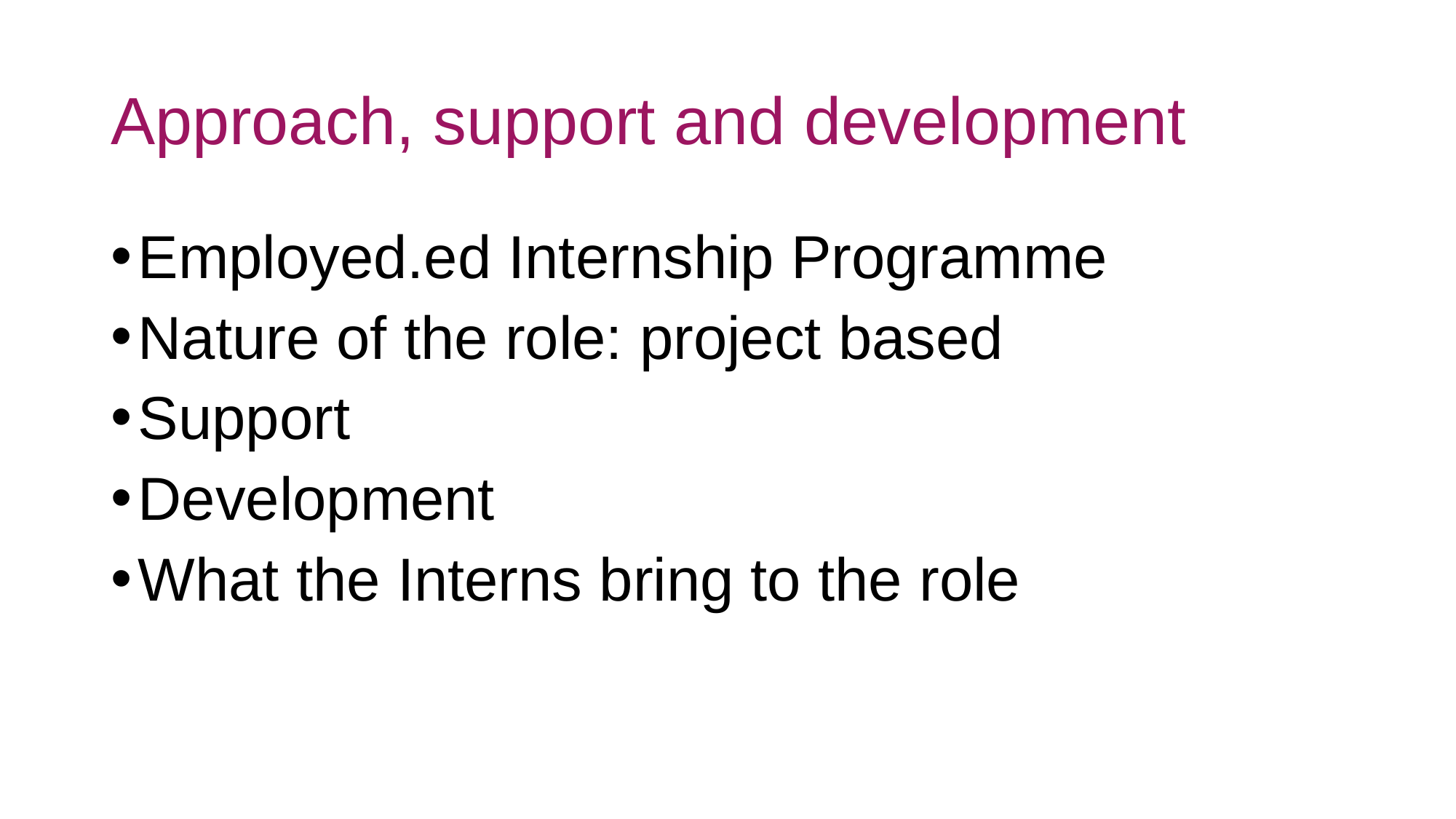

Approach, support and development
Employed.ed Internship Programme
Nature of the role: project based
Support
Development
What the Interns bring to the role